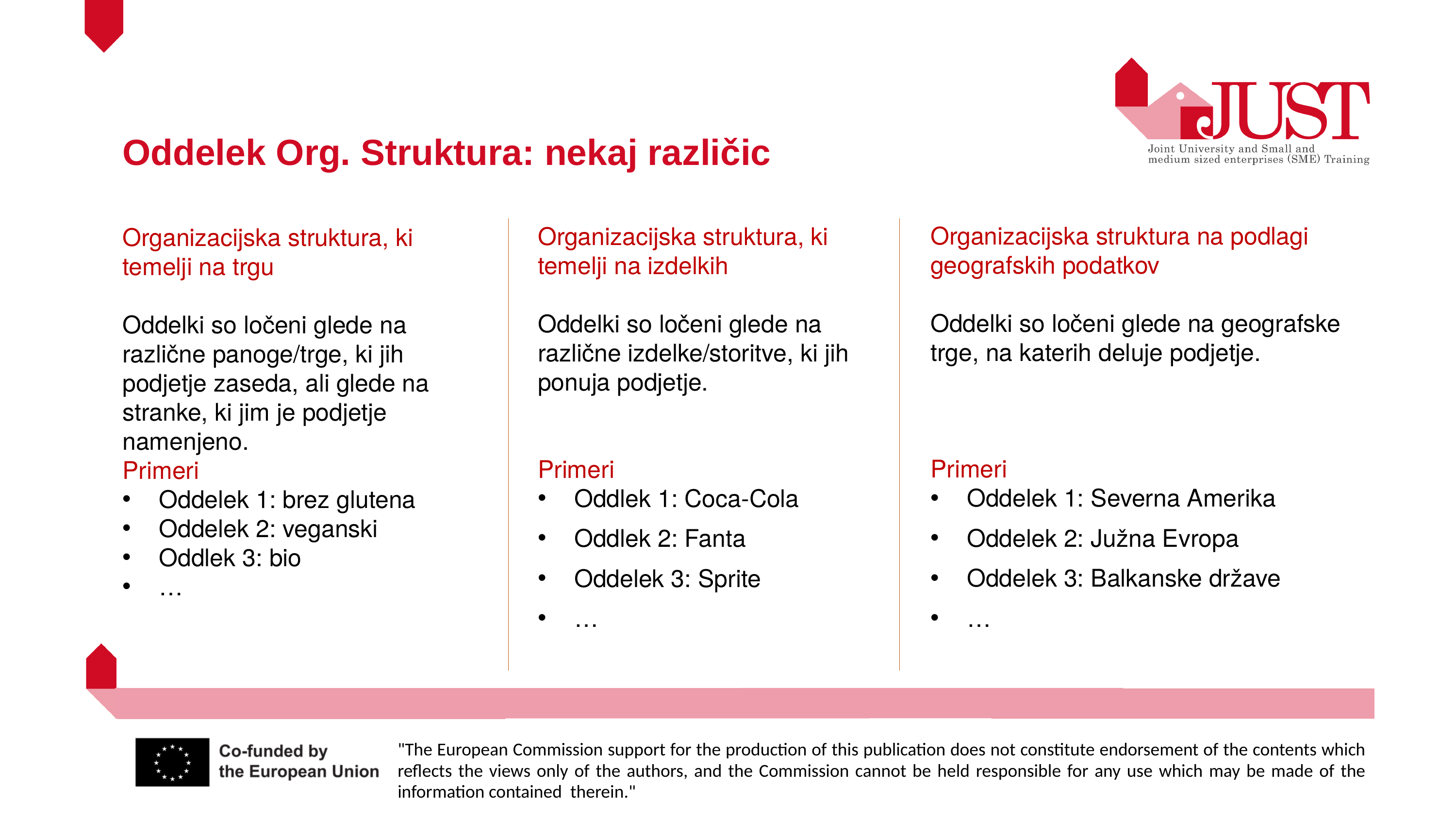

Oddelek Org. Struktura: nekaj različic
Organizacijska struktura na podlagi geografskih podatkov

Oddelki so ločeni glede na geografske trge, na katerih deluje podjetje.

Primeri
Oddelek 1: Severna Amerika

Oddelek 2: Južna Evropa

Oddelek 3: Balkanske države

…
Organizacijska struktura, ki temelji na izdelkih

Oddelki so ločeni glede na različne izdelke/storitve, ki jih ponuja podjetje.

Primeri
Oddlek 1: Coca-Cola

Oddlek 2: Fanta

Oddelek 3: Sprite

…
Organizacijska struktura, ki temelji na trgu

Oddelki so ločeni glede na različne panoge/trge, ki jih podjetje zaseda, ali glede na stranke, ki jim je podjetje namenjeno.
Primeri
Oddelek 1: brez glutena
Oddelek 2: veganski
Oddlek 3: bio
…